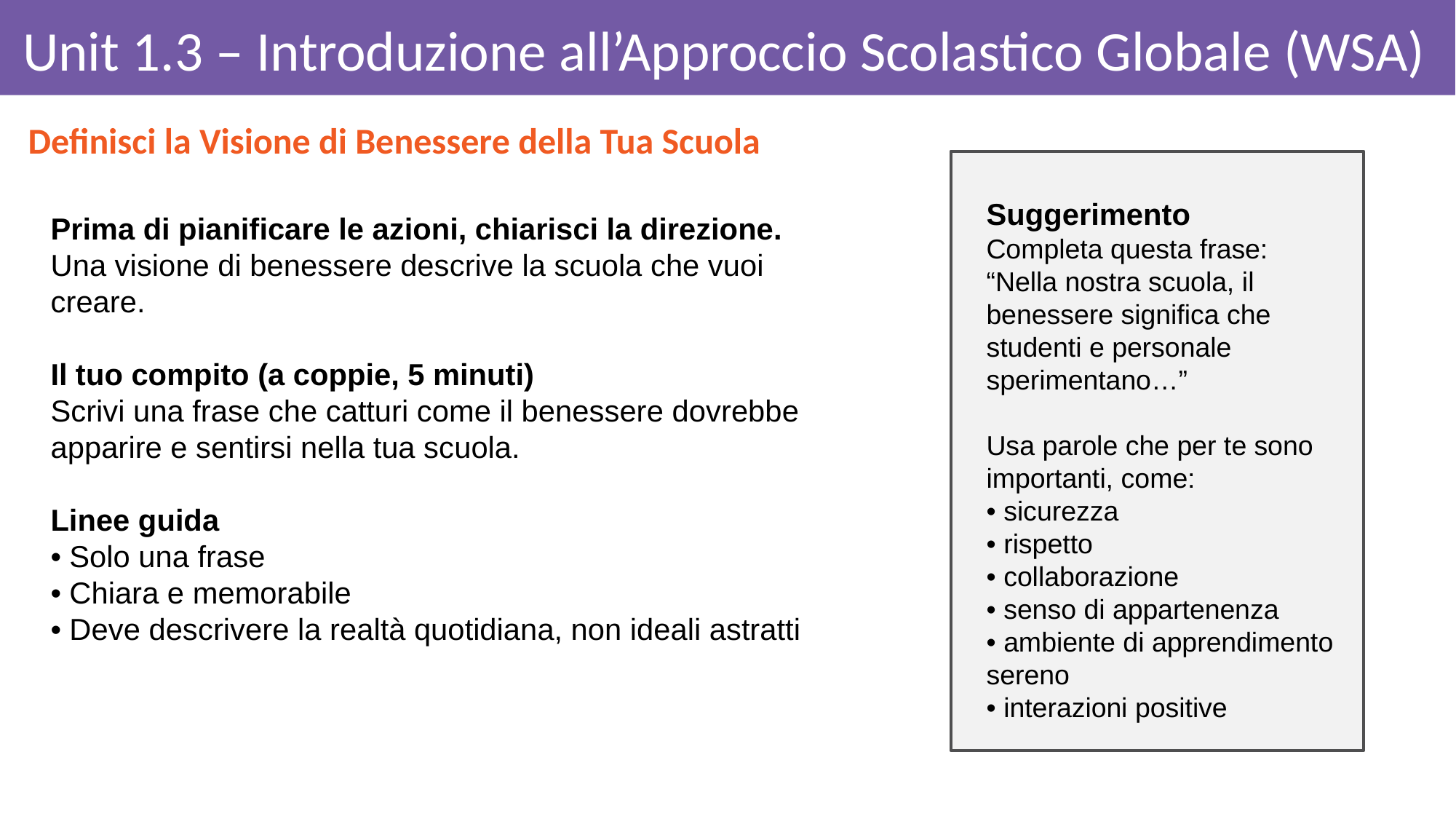

# Unit 1.3 – Introduzione all’Approccio Scolastico Globale (WSA)
Definisci la Visione di Benessere della Tua Scuola

Suggerimento
Completa questa frase:
“Nella nostra scuola, il benessere significa che studenti e personale sperimentano…”

Usa parole che per te sono importanti, come:
• sicurezza
• rispetto
• collaborazione
• senso di appartenenza
• ambiente di apprendimento sereno
• interazioni positive
Prima di pianificare le azioni, chiarisci la direzione.
Una visione di benessere descrive la scuola che vuoi creare.

Il tuo compito (a coppie, 5 minuti)
Scrivi una frase che catturi come il benessere dovrebbe apparire e sentirsi nella tua scuola.

Linee guida
• Solo una frase
• Chiara e memorabile
• Deve descrivere la realtà quotidiana, non ideali astratti